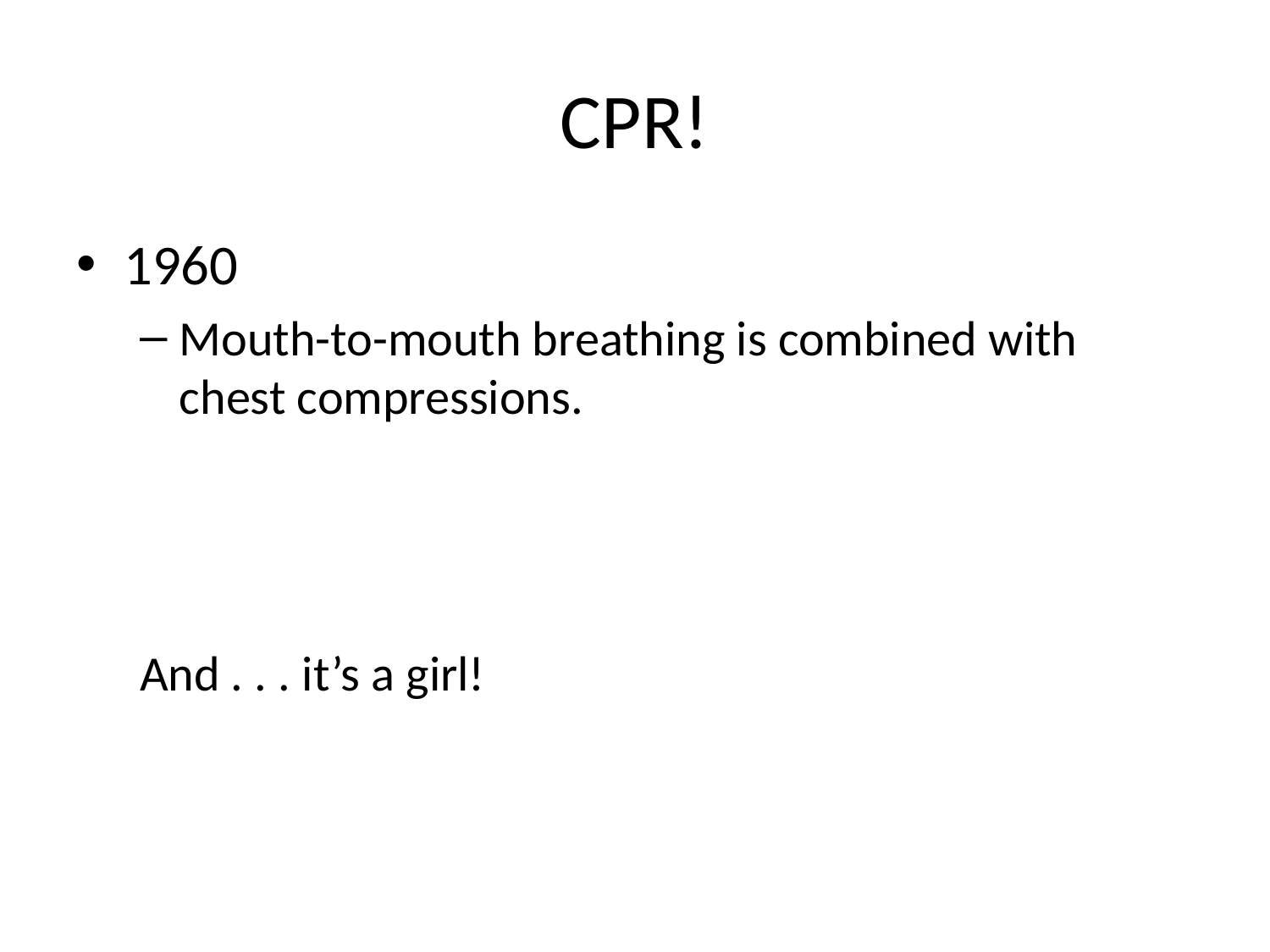

# CPR!
1960
Mouth-to-mouth breathing is combined with chest compressions.

And . . . it’s a girl!